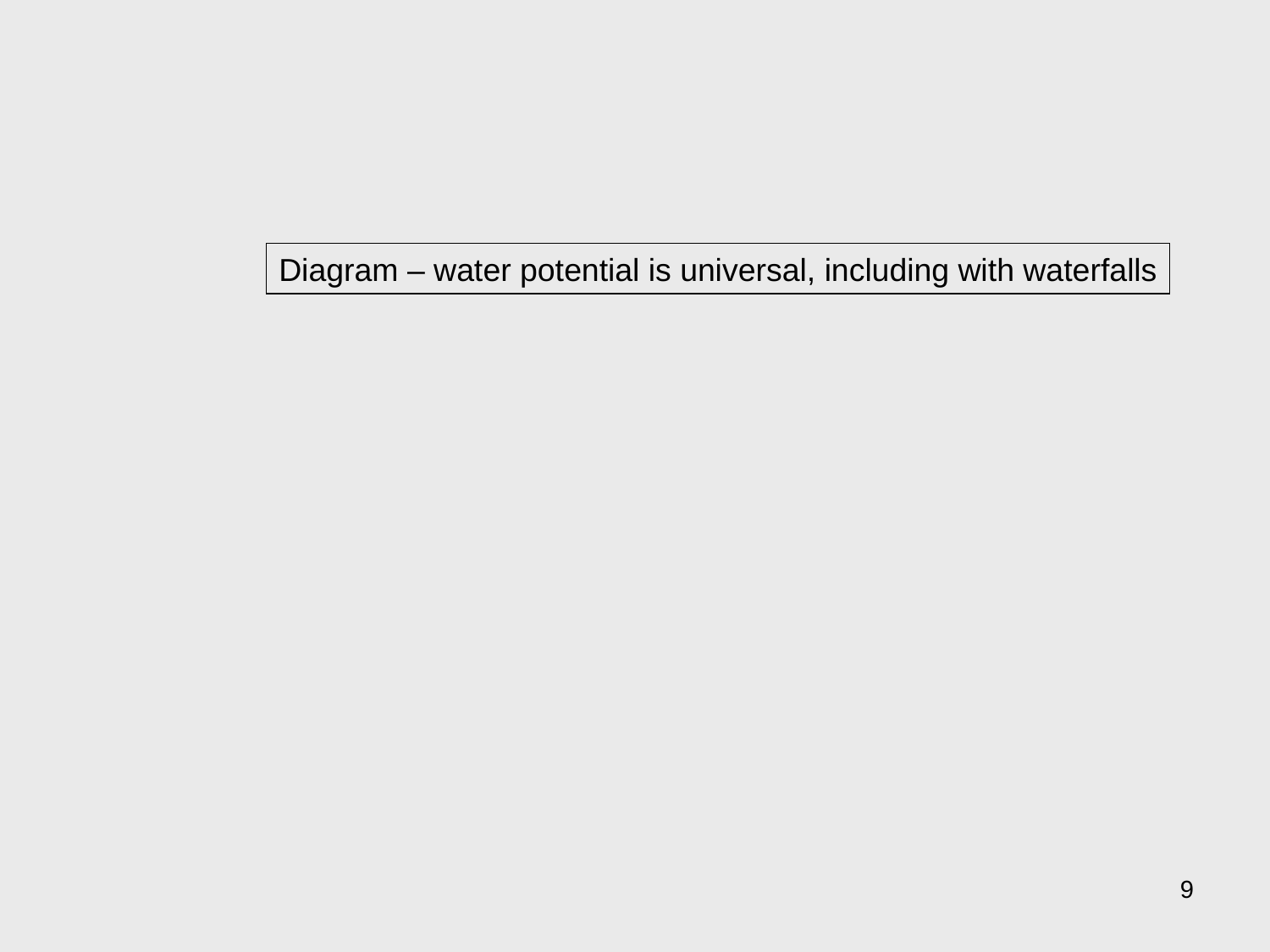

Diagram – water potential is universal, including with waterfalls
9